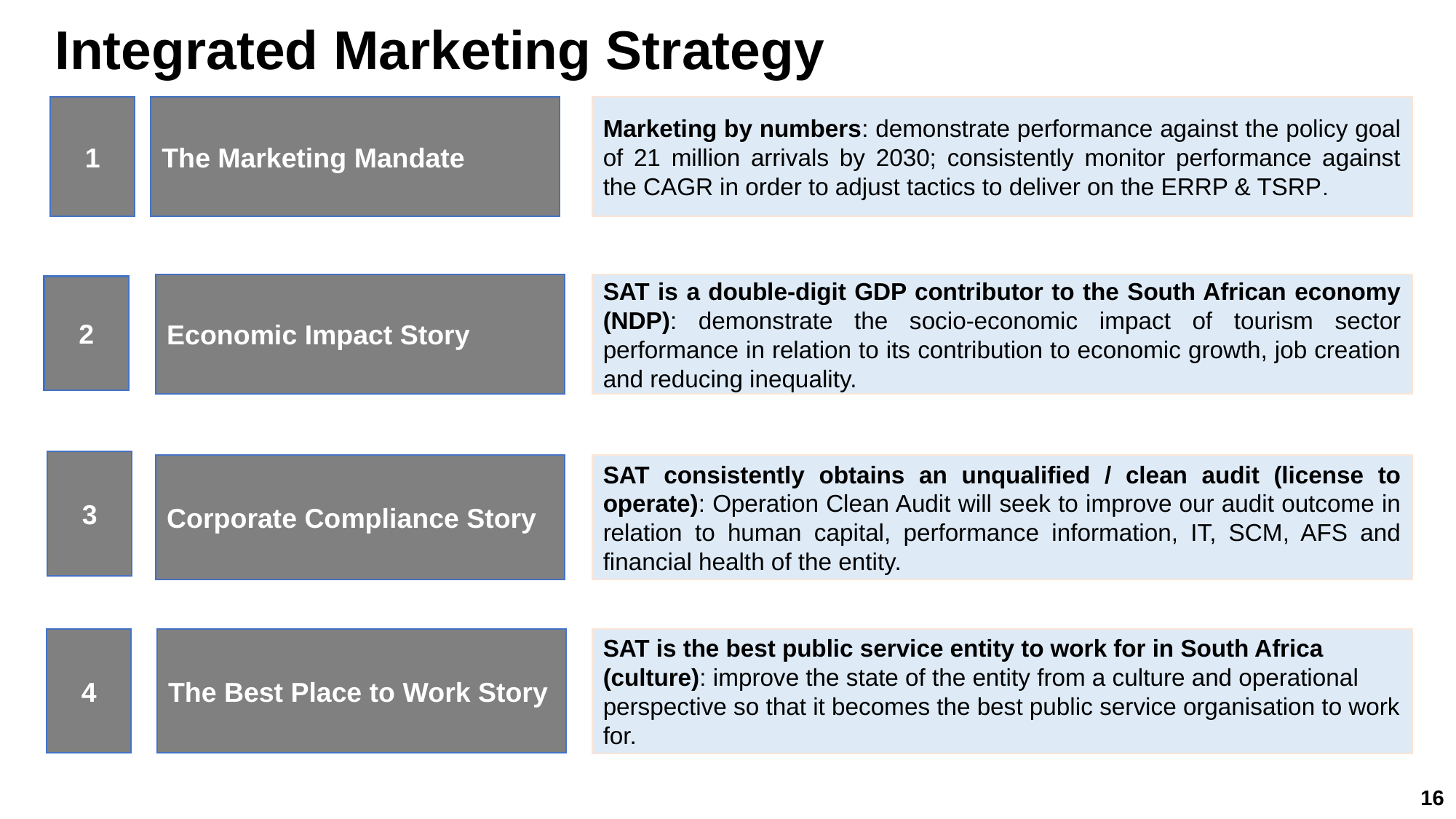

# Integrated Marketing Strategy
1
The Marketing Mandate
Marketing by numbers: demonstrate performance against the policy goal of 21 million arrivals by 2030; consistently monitor performance against the CAGR in order to adjust tactics to deliver on the ERRP & TSRP.
Economic Impact Story
SAT is a double-digit GDP contributor to the South African economy (NDP): demonstrate the socio-economic impact of tourism sector performance in relation to its contribution to economic growth, job creation and reducing inequality.
2
3
Corporate Compliance Story
SAT consistently obtains an unqualified / clean audit (license to operate): Operation Clean Audit will seek to improve our audit outcome in relation to human capital, performance information, IT, SCM, AFS and financial health of the entity.
4
The Best Place to Work Story
SAT is the best public service entity to work for in South Africa (culture): improve the state of the entity from a culture and operational perspective so that it becomes the best public service organisation to work for.
16